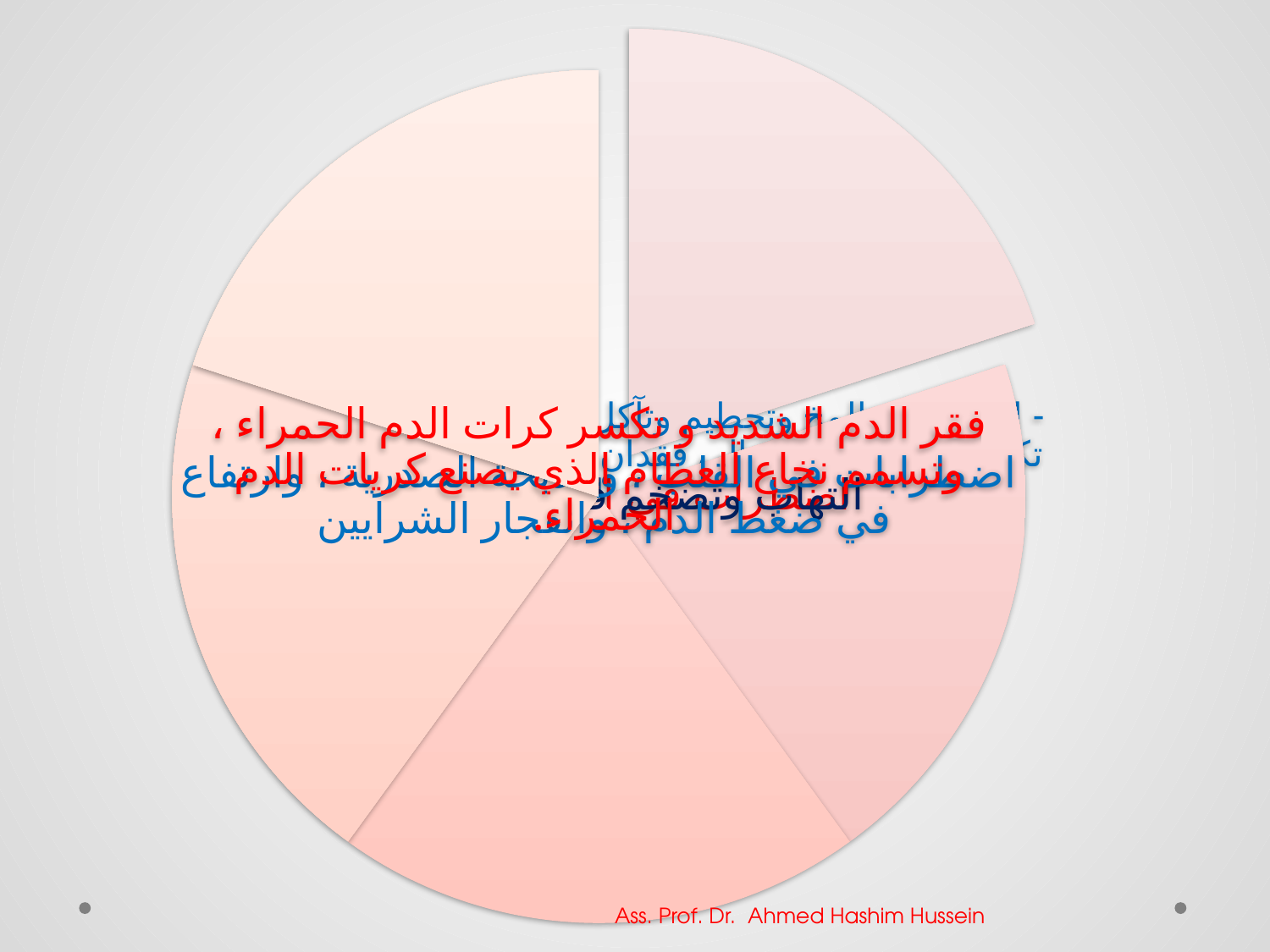

#
- التهاب في المخ وتحطيم وتآكل ملايين الخلايا العصبية التي تكوّن المخ مما يؤدي إلى فقدان الذاكرة والهلاوس السمعية والبصرية والفكري
اضطراب في الجهاز الهضمي
التهاب وتضخم في الكبد وتليفه
اضطرابات في القلب ، والذبحة الصدرية ، وارتفاع في ضغط الدم ، وانفجار الشرايين
فقر الدم الشديد و تكسر كرات الدم الحمراء ، وتسمم نخاع العظام الذي يصنع كريات الدم الحمراء.
Ass. Prof. Dr.  Ahmed Hashim Hussein